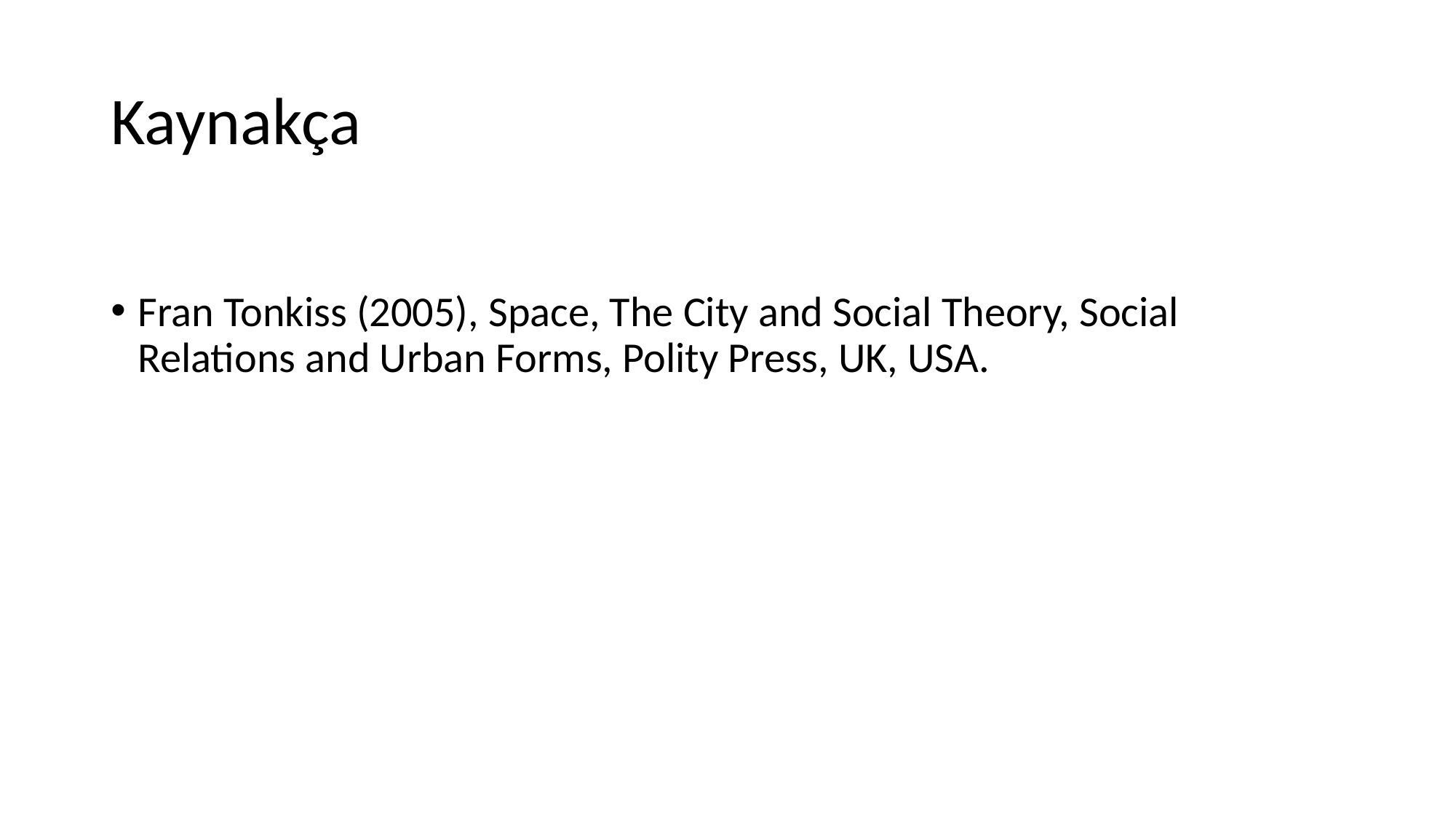

# Kaynakça

Fran Tonkiss (2005), Space, The City and Social Theory, Social Relations and Urban Forms, Polity Press, UK, USA.